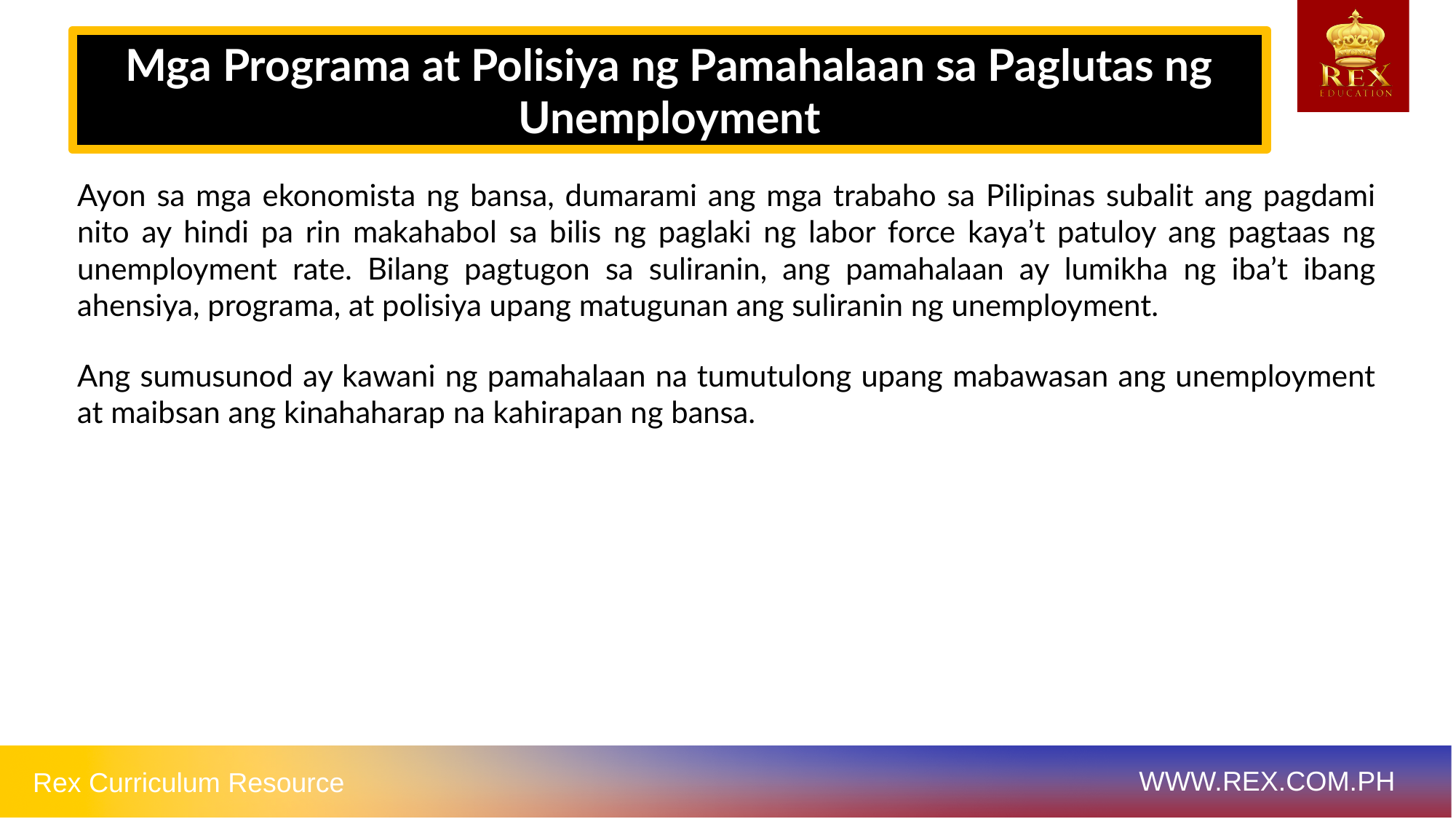

Mga Programa at Polisiya ng Pamahalaan sa Paglutas ng Unemployment
# Ayon sa mga ekonomista ng bansa, dumarami ang mga trabaho sa Pilipinas subalit ang pagdami nito ay hindi pa rin makahabol sa bilis ng paglaki ng labor force kaya’t patuloy ang pagtaas ng unemployment rate. Bilang pagtugon sa suliranin, ang pamahalaan ay lumikha ng iba’t ibang ahensiya, programa, at polisiya upang matugunan ang suliranin ng unemployment.

Ang sumusunod ay kawani ng pamahalaan na tumutulong upang mabawasan ang unemployment at maibsan ang kinahaharap na kahirapan ng bansa.